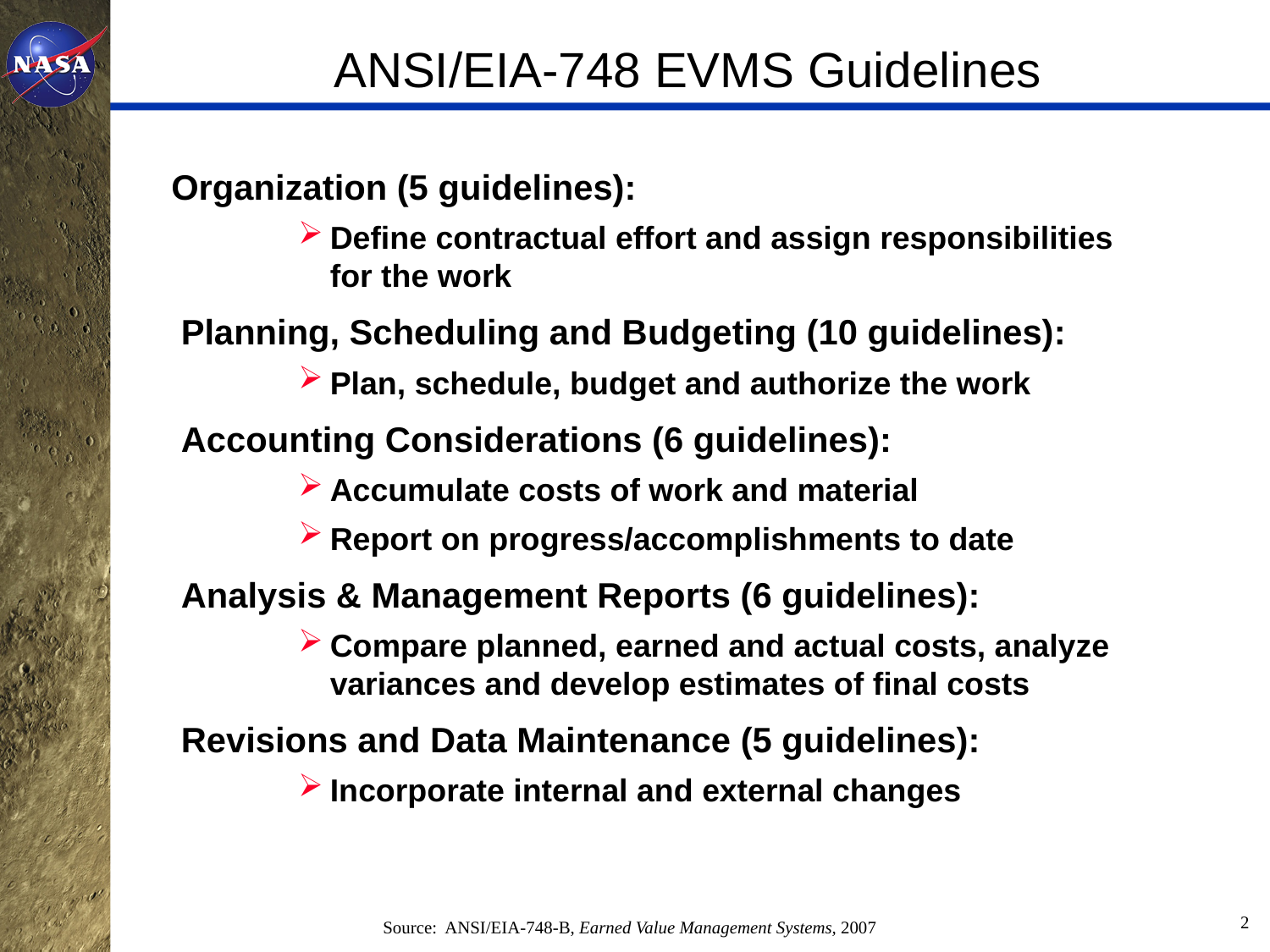

ANSI/EIA-748 EVMS Guidelines

Organization (5 guidelines):
Define contractual effort and assign responsibilities for the work
 Planning, Scheduling and Budgeting (10 guidelines):
Plan, schedule, budget and authorize the work
 Accounting Considerations (6 guidelines):
Accumulate costs of work and material
Report on progress/accomplishments to date
 Analysis & Management Reports (6 guidelines):
Compare planned, earned and actual costs, analyze variances and develop estimates of final costs
 Revisions and Data Maintenance (5 guidelines):
Incorporate internal and external changes
2
Source:  ANSI/EIA-748-B, Earned Value Management Systems, 2007